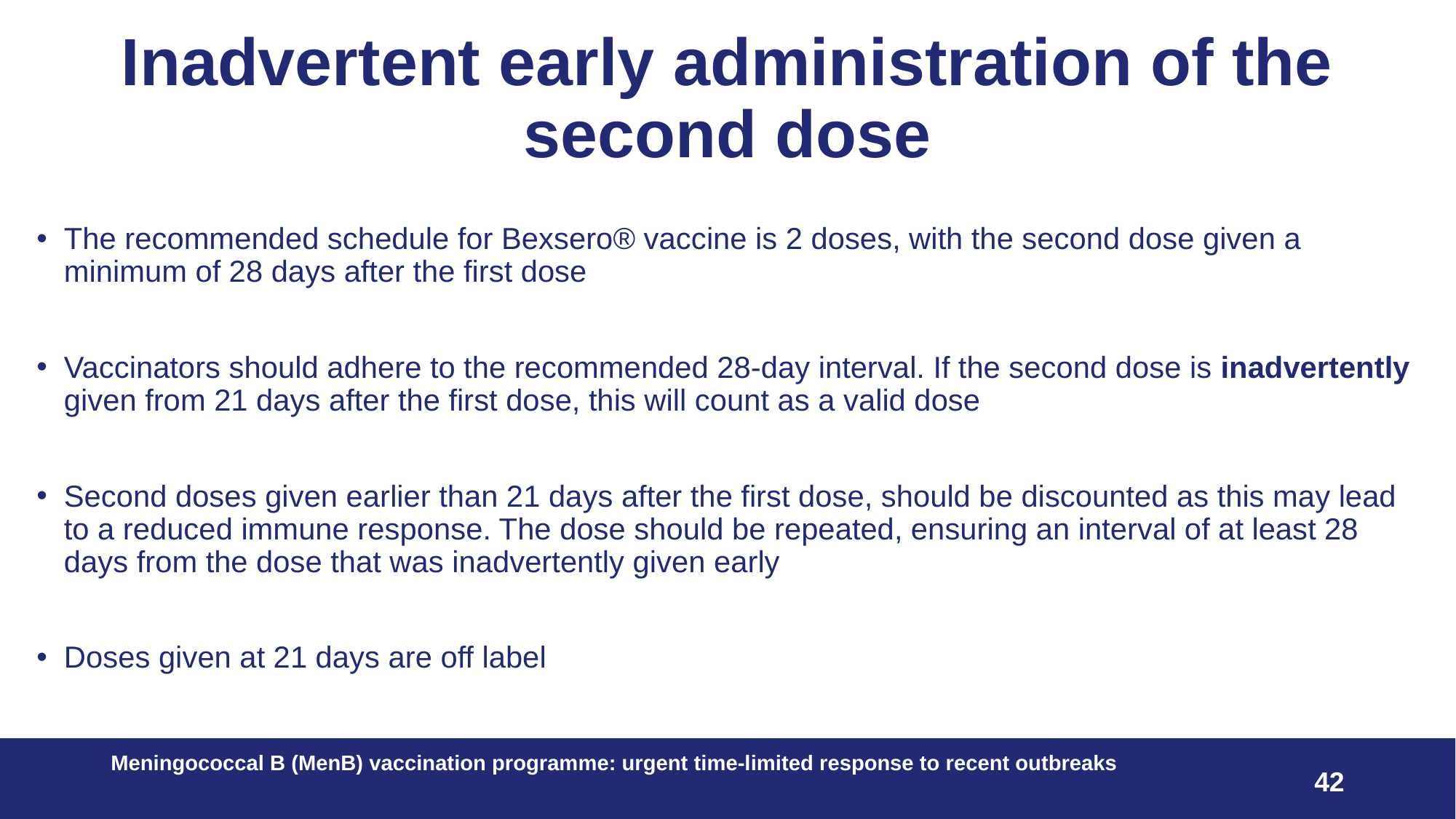

# Inadvertent early administration of the second dose
The recommended schedule for Bexsero® vaccine is 2 doses, with the second dose given a minimum of 28 days after the first dose

Vaccinators should adhere to the recommended 28-day interval. If the second dose is inadvertently given from 21 days after the first dose, this will count as a valid dose

Second doses given earlier than 21 days after the first dose, should be discounted as this may lead to a reduced immune response. The dose should be repeated, ensuring an interval of at least 28 days from the dose that was inadvertently given early

Doses given at 21 days are off label

Meningococcal B (MenB) vaccination programme: urgent time-limited response to recent outbreaks ​  ​
42